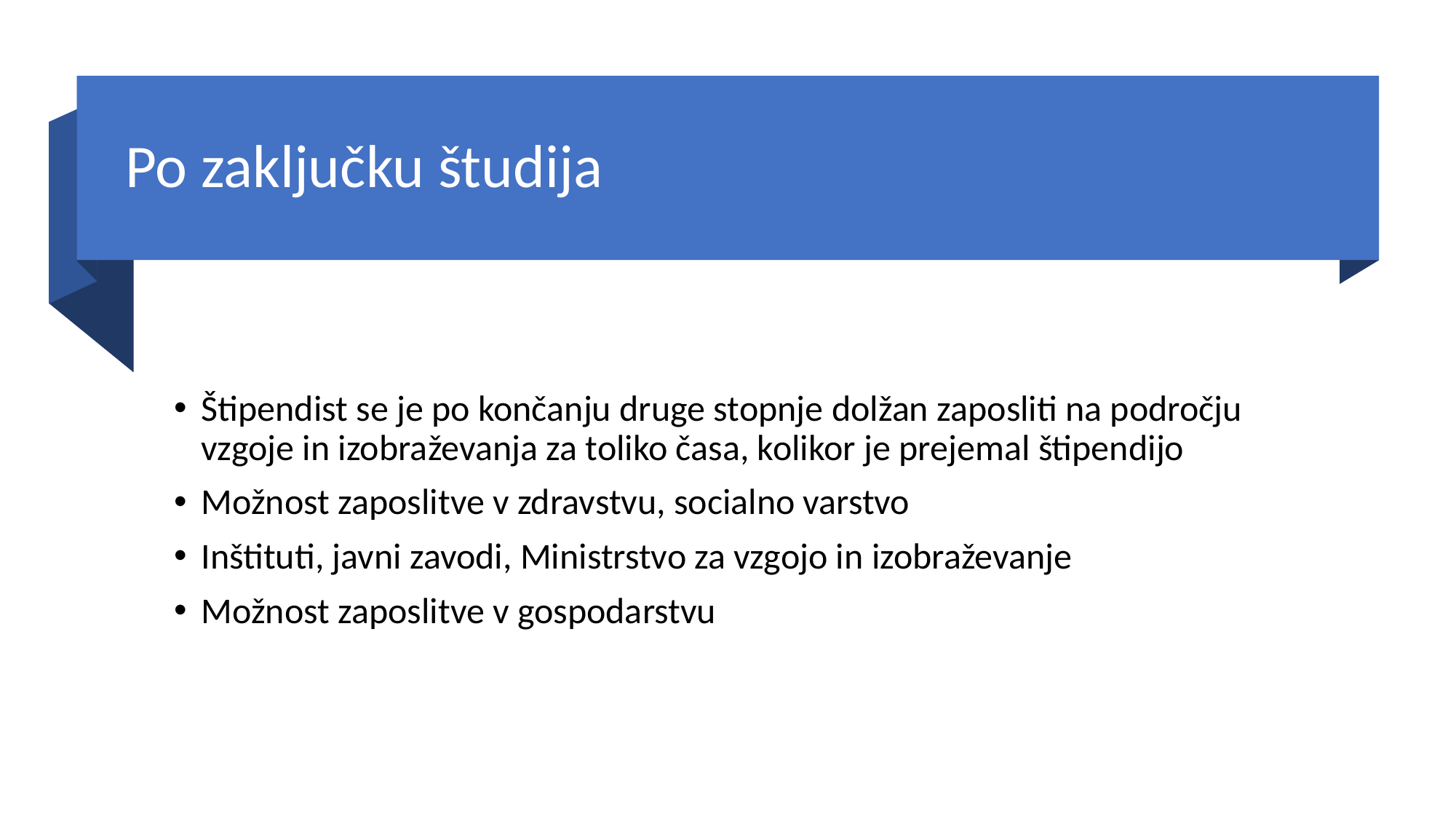

# Po zaključku študija

Štipendist se je po končanju druge stopnje dolžan zaposliti na področju vzgoje in izobraževanja za toliko časa, kolikor je prejemal štipendijo
Možnost zaposlitve v zdravstvu, socialno varstvo
Inštituti, javni zavodi, Ministrstvo za vzgojo in izobraževanje
Možnost zaposlitve v gospodarstvu